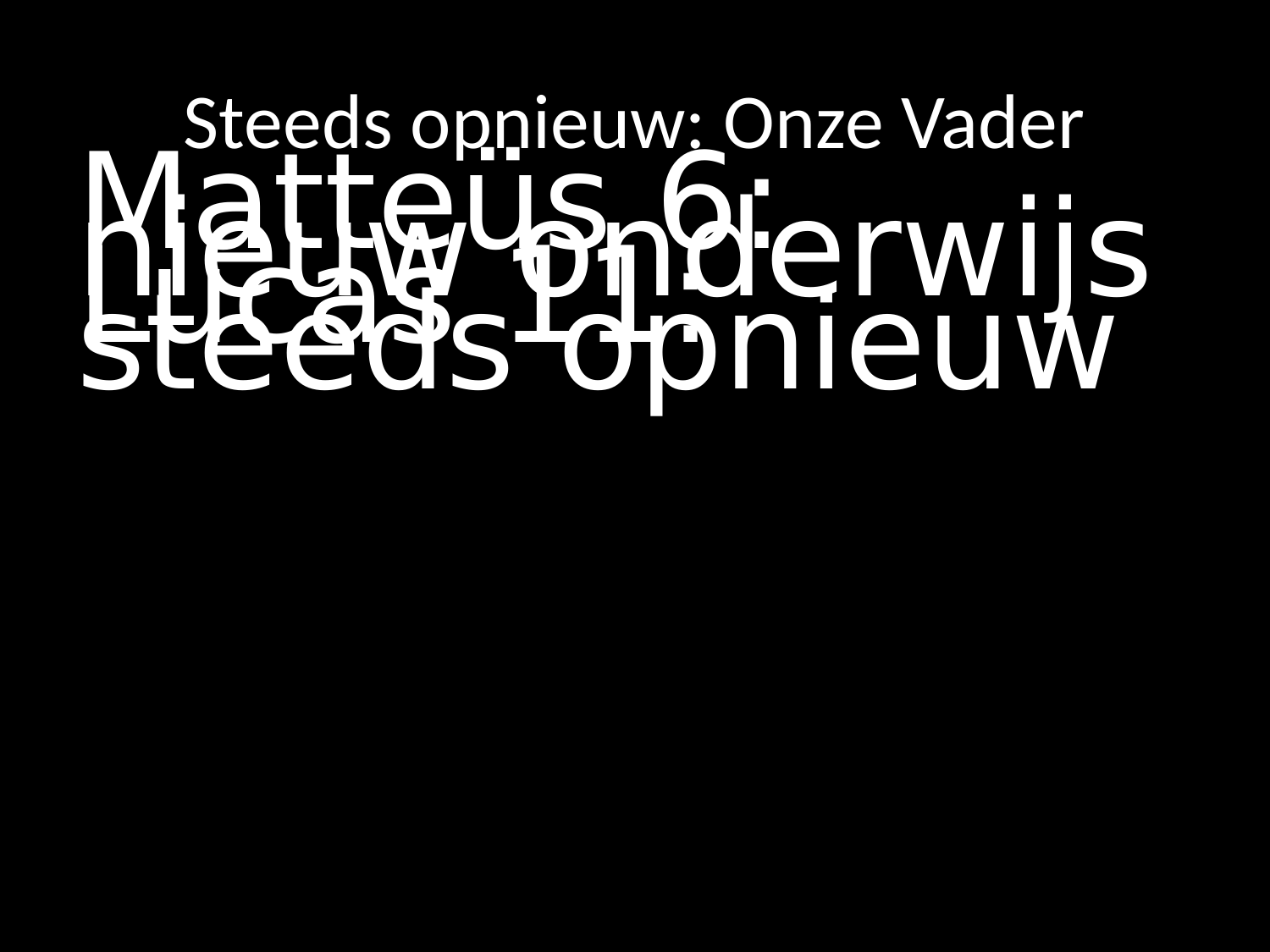

# Steeds opnieuw: Onze Vader
Matteüs 6: nieuw onderwijs
Lucas 11: steeds opnieuw